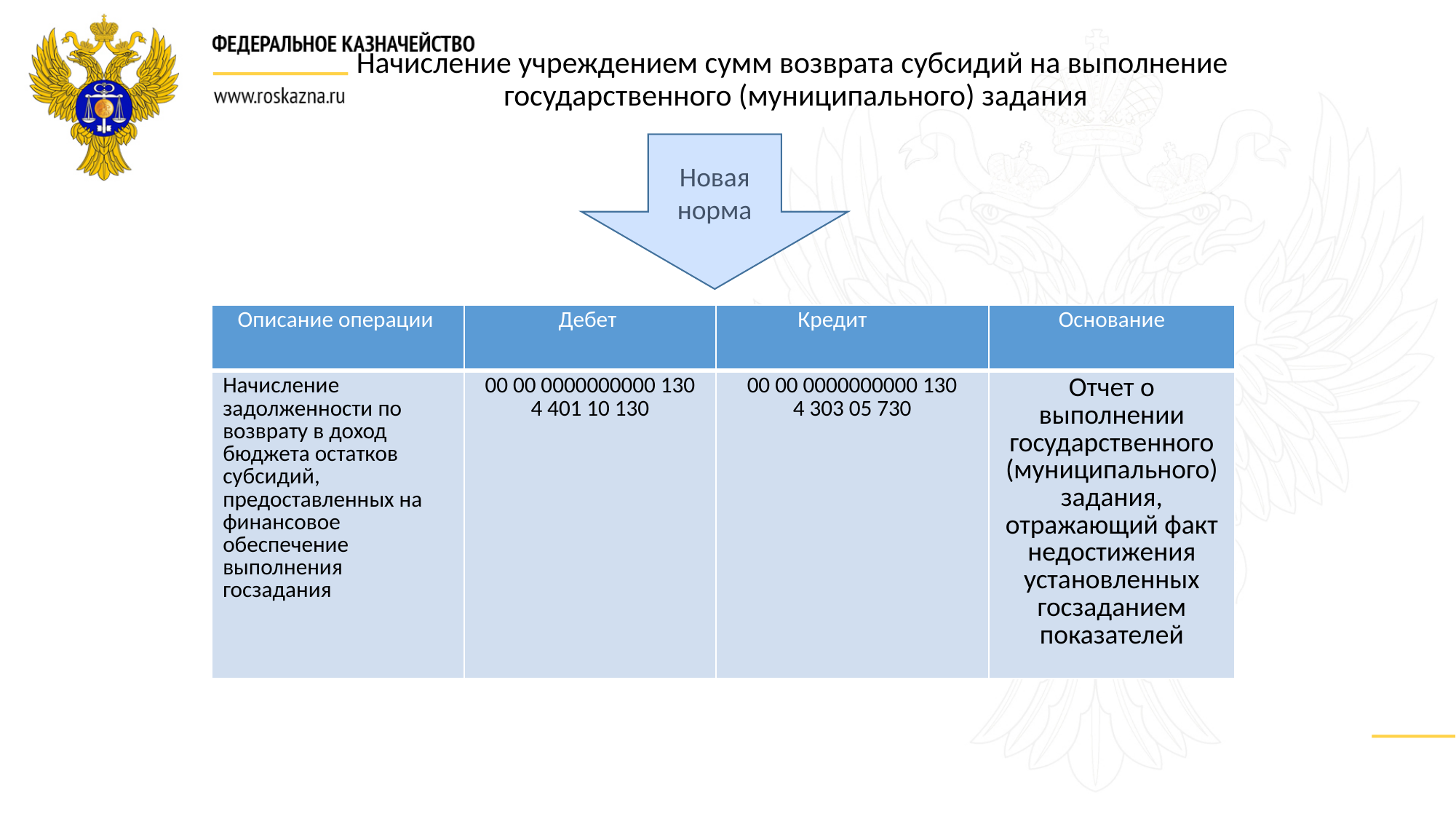

# Начисление учреждением сумм возврата субсидий на выполнение государственного (муниципального) задания
Новая норма
| Описание операции | Дебет | Кредит | Основание |
| --- | --- | --- | --- |
| Начисление задолженности по возврату в доход бюджета остатков субсидий, предоставленных на финансовое обеспечение выполнения госзадания | 00 00 0000000000 130 4 401 10 130 | 00 00 0000000000 130 4 303 05 730 | Отчет о выполнении государственного (муниципального) задания, отражающий факт недостижения установленных госзаданием показателей |